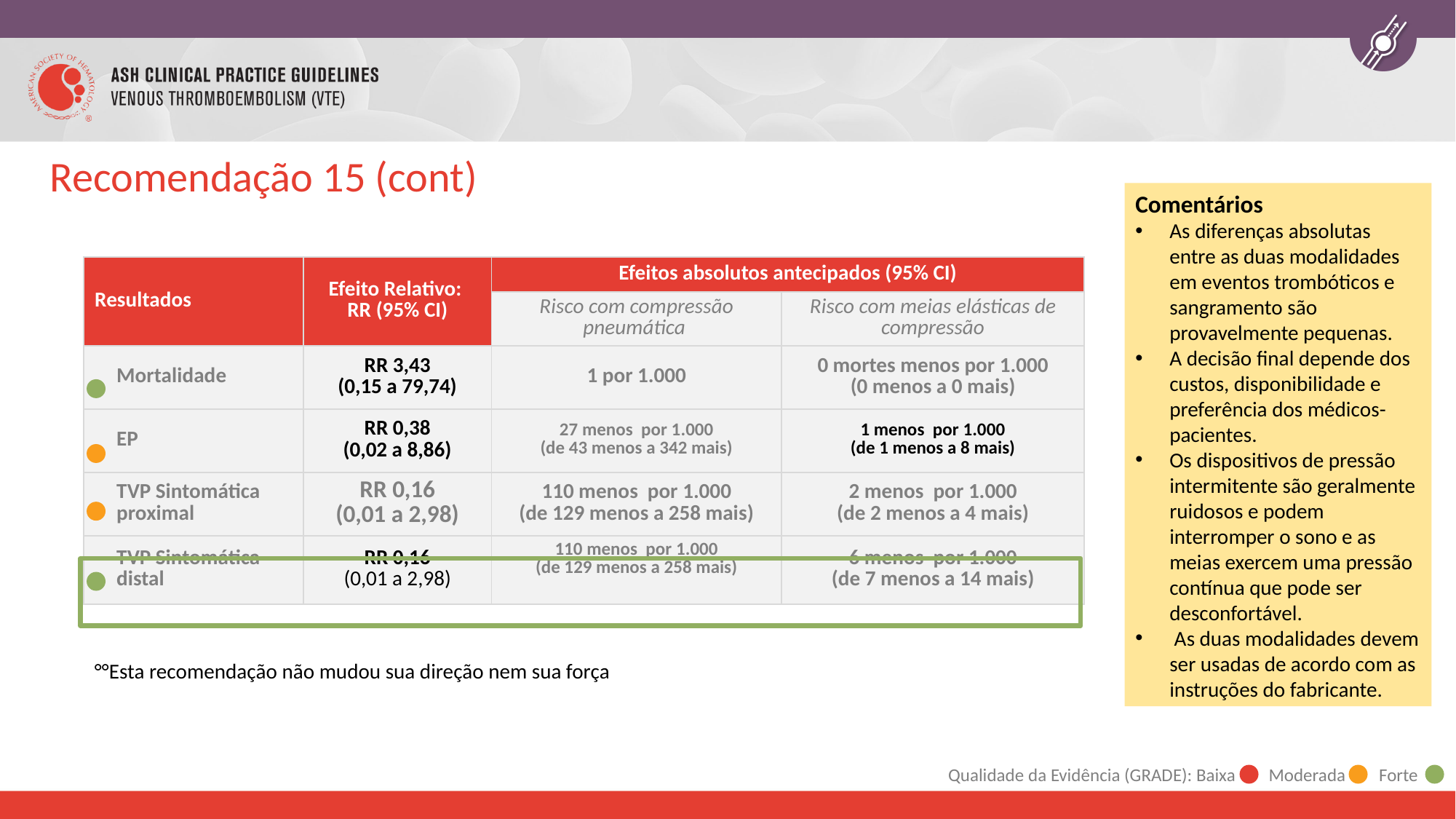

# Recomendação 15 (cont)
Comentários
As diferenças absolutas entre as duas modalidades em eventos trombóticos e sangramento são provavelmente pequenas.
A decisão final depende dos custos, disponibilidade e preferência dos médicos-pacientes.
Os dispositivos de pressão intermitente são geralmente ruidosos e podem interromper o sono e as meias exercem uma pressão contínua que pode ser desconfortável.
 As duas modalidades devem ser usadas de acordo com as instruções do fabricante.
| Resultados | Efeito Relativo: RR (95% CI) | Efeitos absolutos antecipados (95% CI) |  |
| --- | --- | --- | --- |
|  |  | Risco com compressão pneumática | Risco com meias elásticas de compressão |
| Mortalidade | RR 3,43 (0,15 a 79,74) | 1 por 1.000 | 0 mortes menos por 1.000 (0 menos a 0 mais) |
| EP | RR 0,38 (0,02 a 8,86) | 27 menos por 1.000 (de 43 menos a 342 mais) | 1 menos por 1.000 (de 1 menos a 8 mais) |
| TVP Sintomática proximal | RR 0,16 (0,01 a 2,98) | 110 menos por 1.000 (de 129 menos a 258 mais) | 2 menos por 1.000 (de 2 menos a 4 mais) |
| TVP Sintomática distal | RR 0,16 (0,01 a 2,98) | 110 menos por 1.000 (de 129 menos a 258 mais) | 6 menos por 1.000 (de 7 menos a 14 mais) |

°°Esta recomendação não mudou sua direção nem sua força
Qualidade da Evidência (GRADE): Baixa        Moderada        Forte